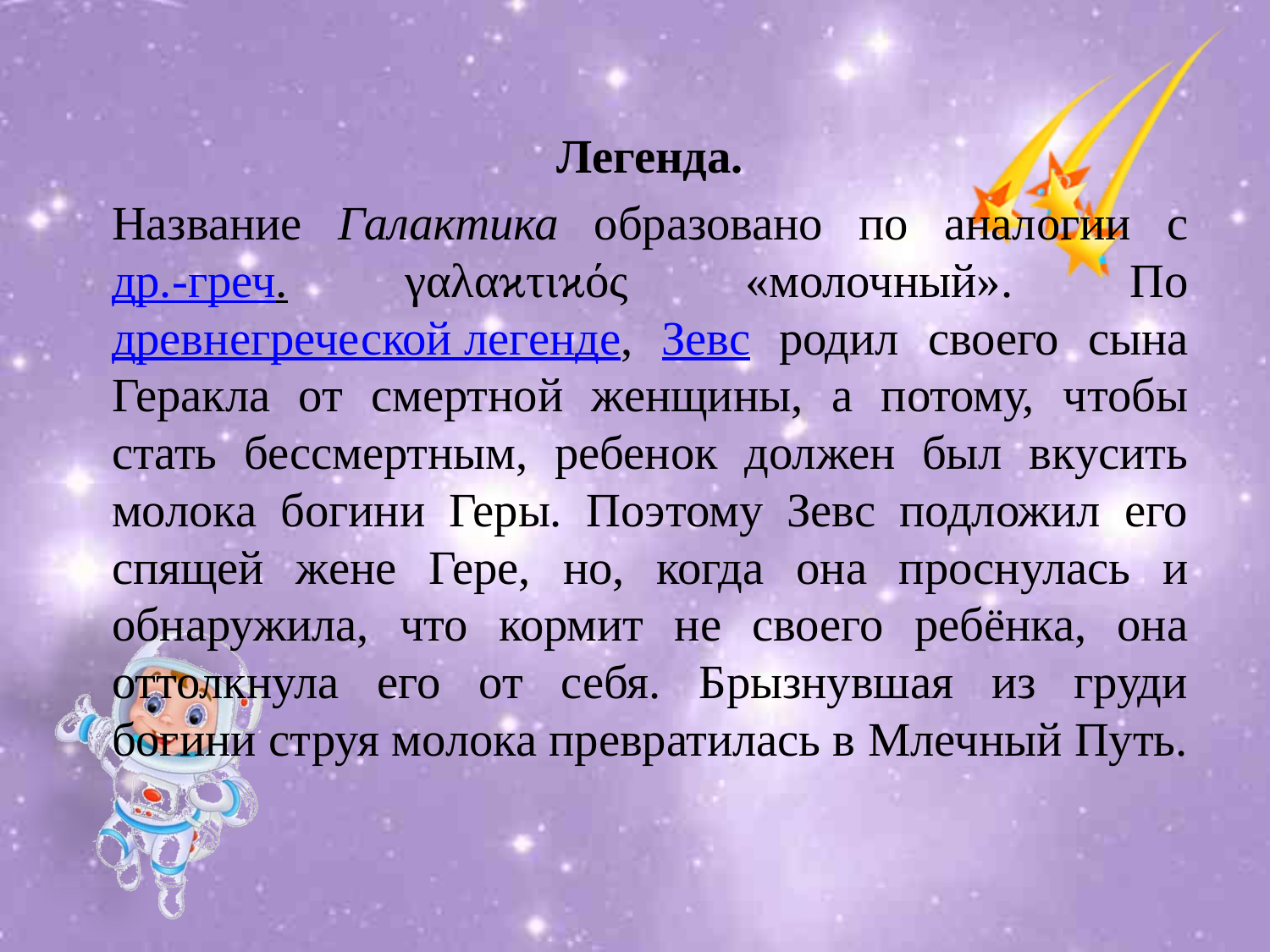

Легенда.
Название Галактика образовано по аналогии с др.-греч. γαλαϰτιϰός «молочный». По древнегреческой легенде, Зевс родил своего сына Геракла от смертной женщины, а потому, чтобы стать бессмертным, ребенок должен был вкусить молока богини Геры. Поэтому Зевс подложил его спящей жене Гере, но, когда она проснулась и обнаружила, что кормит не своего ребёнка, она оттолкнула его от себя. Брызнувшая из груди богини струя молока превратилась в Млечный Путь.